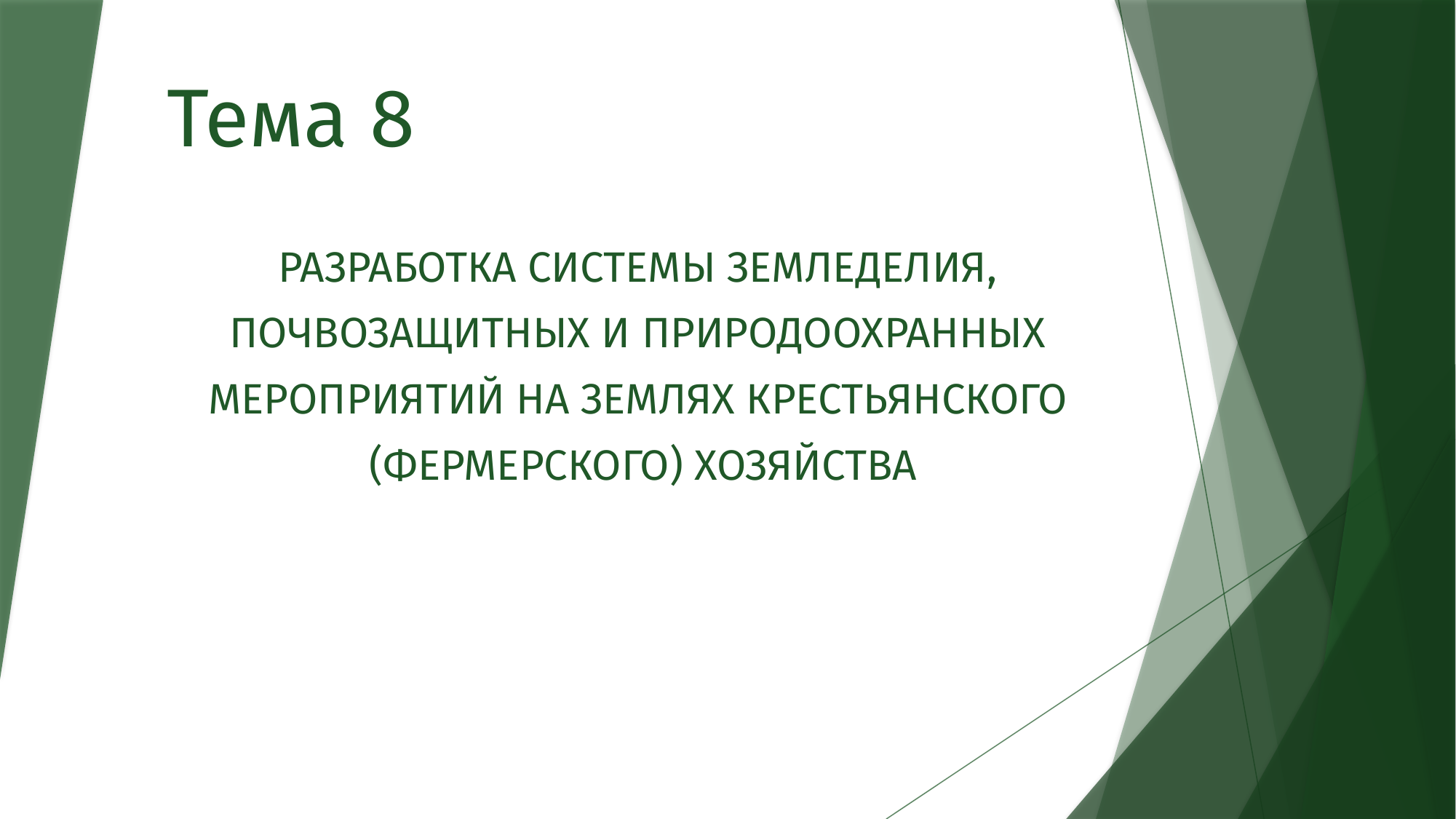

# Тема 8
РАЗРАБОТКА СИСТЕМЫ ЗЕМЛЕДЕЛИЯ,
ПОЧВОЗАЩИТНЫХ И ПРИРОДООХРАННЫХ
МЕРОПРИЯТИЙ НА ЗЕМЛЯХ КРЕСТЬЯНСКОГО
(ФЕРМЕРСКОГО) ХОЗЯЙСТВА